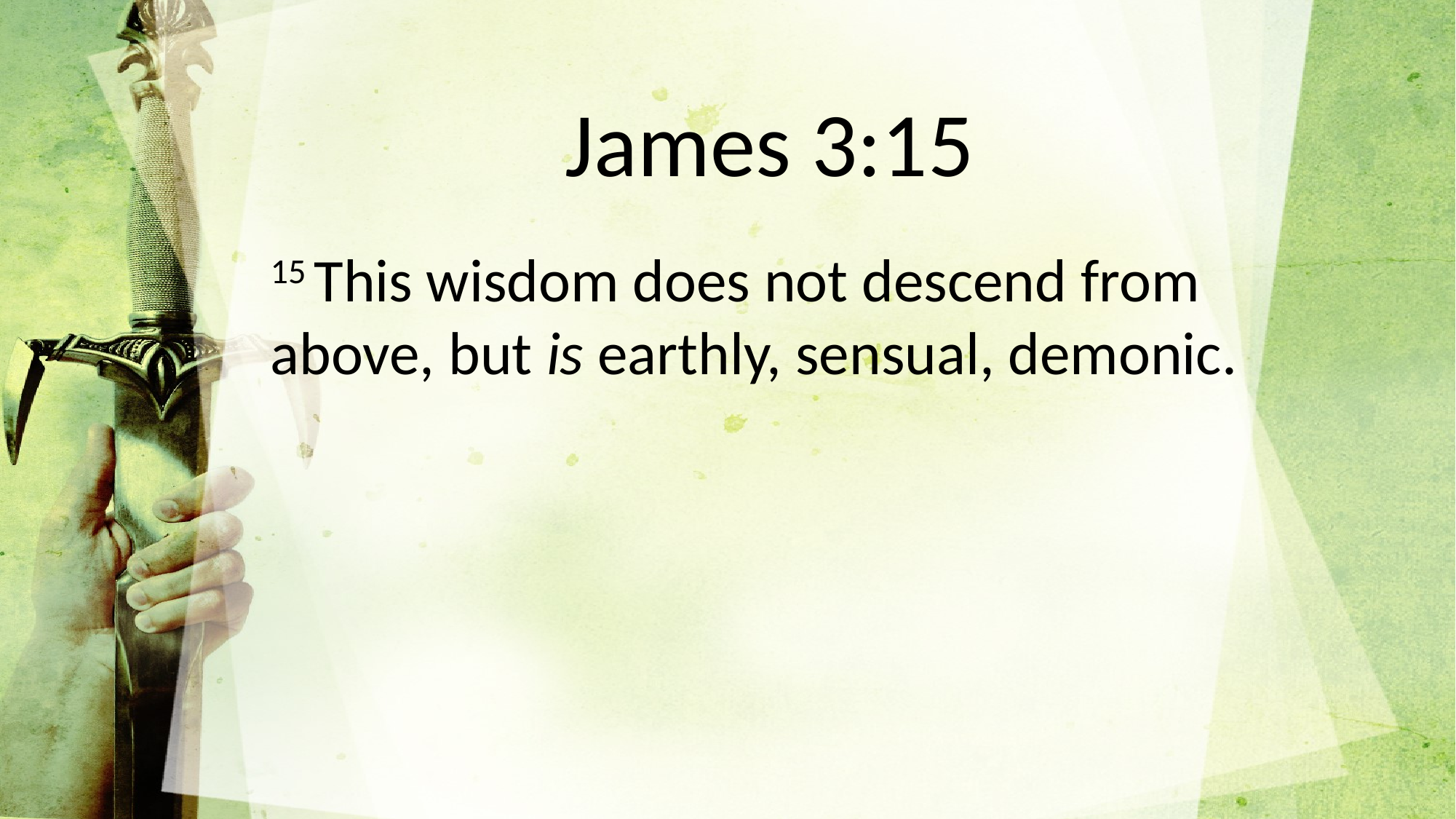

James 3:15
15 This wisdom does not descend from above, but is earthly, sensual, demonic.